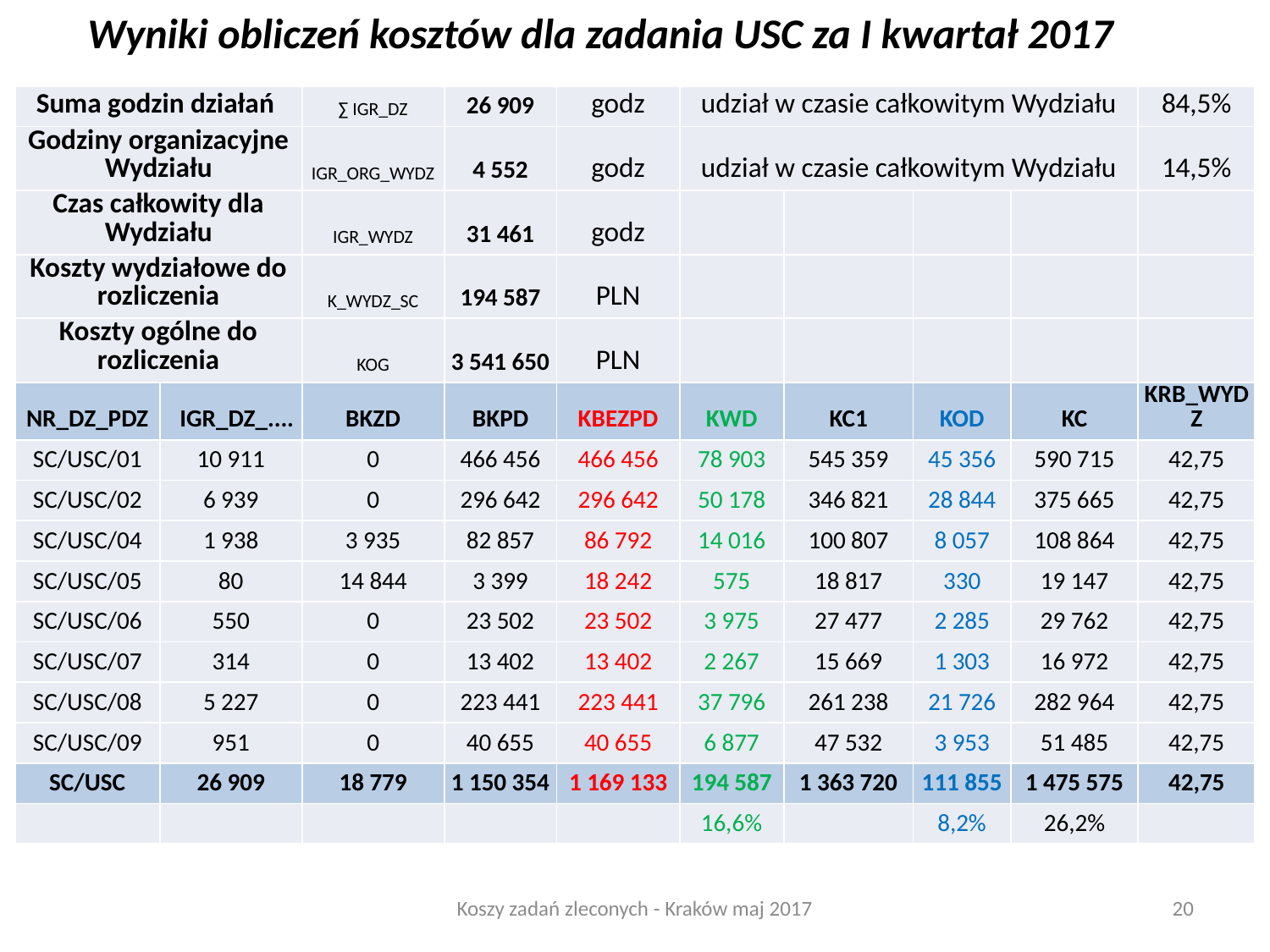

Wyniki obliczeń kosztów dla zadania USC za I kwartał 2017
| Suma godzin działań |  | ∑ IGR\_DZ | 26 909 | godz | udział w czasie całkowitym Wydziału |  |  |  | 84,5% |
| --- | --- | --- | --- | --- | --- | --- | --- | --- | --- |
| Godziny organizacyjne Wydziału |  | IGR\_ORG\_WYDZ | 4 552 | godz | udział w czasie całkowitym Wydziału |  |  |  | 14,5% |
| Czas całkowity dla Wydziału |  | IGR\_WYDZ | 31 461 | godz |  |  |  |  |  |
| Koszty wydziałowe do rozliczenia |  | K\_WYDZ\_SC | 194 587 | PLN |  |  |  |  |  |
| Koszty ogólne do rozliczenia |  | KOG | 3 541 650 | PLN |  |  |  |  |  |
| NR\_DZ\_PDZ | IGR\_DZ\_.... | BKZD | BKPD | KBEZPD | KWD | KC1 | KOD | KC | KRB\_WYDZ |
| SC/USC/01 | 10 911 | 0 | 466 456 | 466 456 | 78 903 | 545 359 | 45 356 | 590 715 | 42,75 |
| SC/USC/02 | 6 939 | 0 | 296 642 | 296 642 | 50 178 | 346 821 | 28 844 | 375 665 | 42,75 |
| SC/USC/04 | 1 938 | 3 935 | 82 857 | 86 792 | 14 016 | 100 807 | 8 057 | 108 864 | 42,75 |
| SC/USC/05 | 80 | 14 844 | 3 399 | 18 242 | 575 | 18 817 | 330 | 19 147 | 42,75 |
| SC/USC/06 | 550 | 0 | 23 502 | 23 502 | 3 975 | 27 477 | 2 285 | 29 762 | 42,75 |
| SC/USC/07 | 314 | 0 | 13 402 | 13 402 | 2 267 | 15 669 | 1 303 | 16 972 | 42,75 |
| SC/USC/08 | 5 227 | 0 | 223 441 | 223 441 | 37 796 | 261 238 | 21 726 | 282 964 | 42,75 |
| SC/USC/09 | 951 | 0 | 40 655 | 40 655 | 6 877 | 47 532 | 3 953 | 51 485 | 42,75 |
| SC/USC | 26 909 | 18 779 | 1 150 354 | 1 169 133 | 194 587 | 1 363 720 | 111 855 | 1 475 575 | 42,75 |
|  |  |  |  |  | 16,6% |  | 8,2% | 26,2% |  |
Koszy zadań zleconych - Kraków maj 2017
20